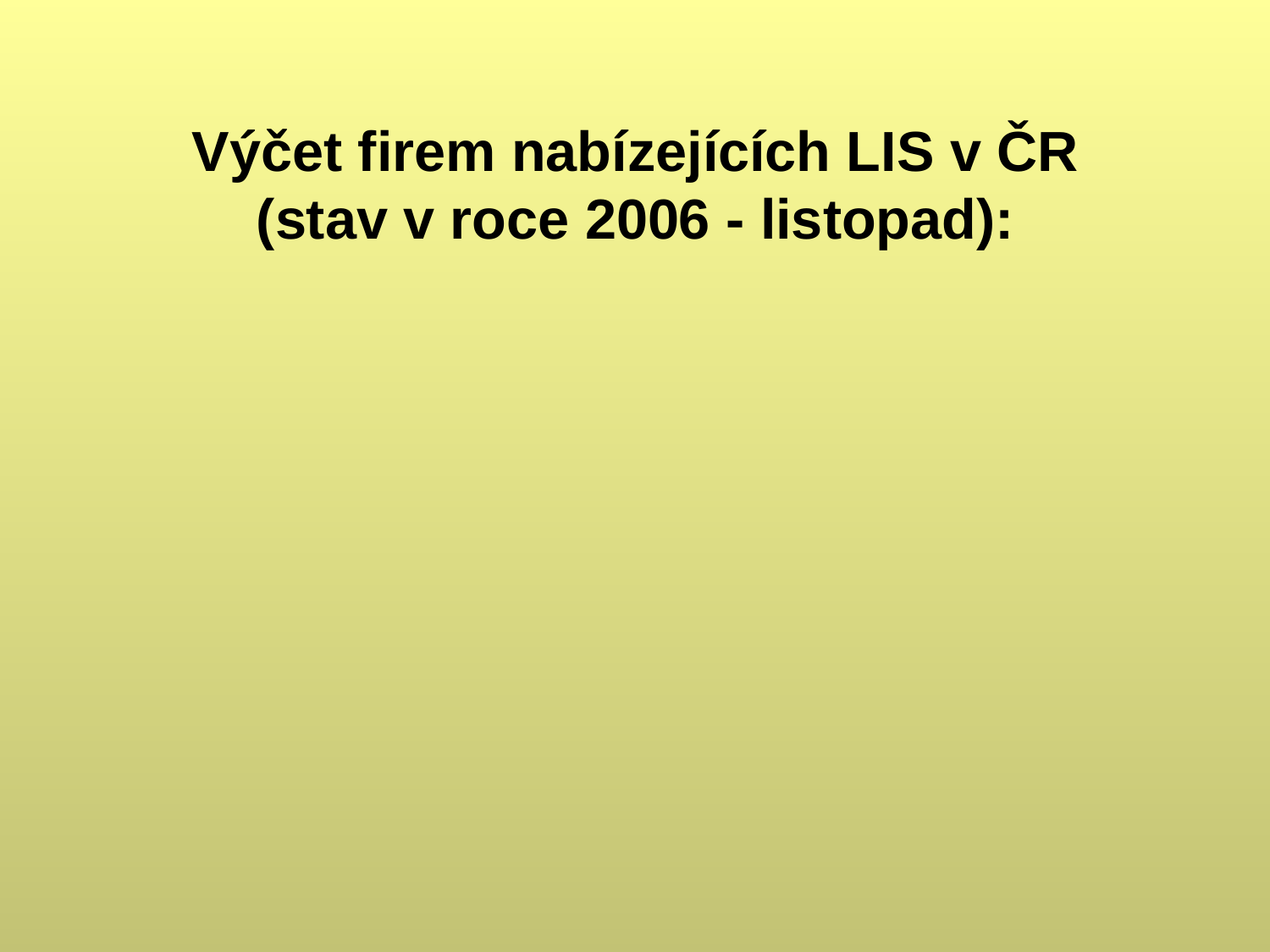

# Výčet firem nabízejících LIS v ČR (stav v roce 2006 - listopad):